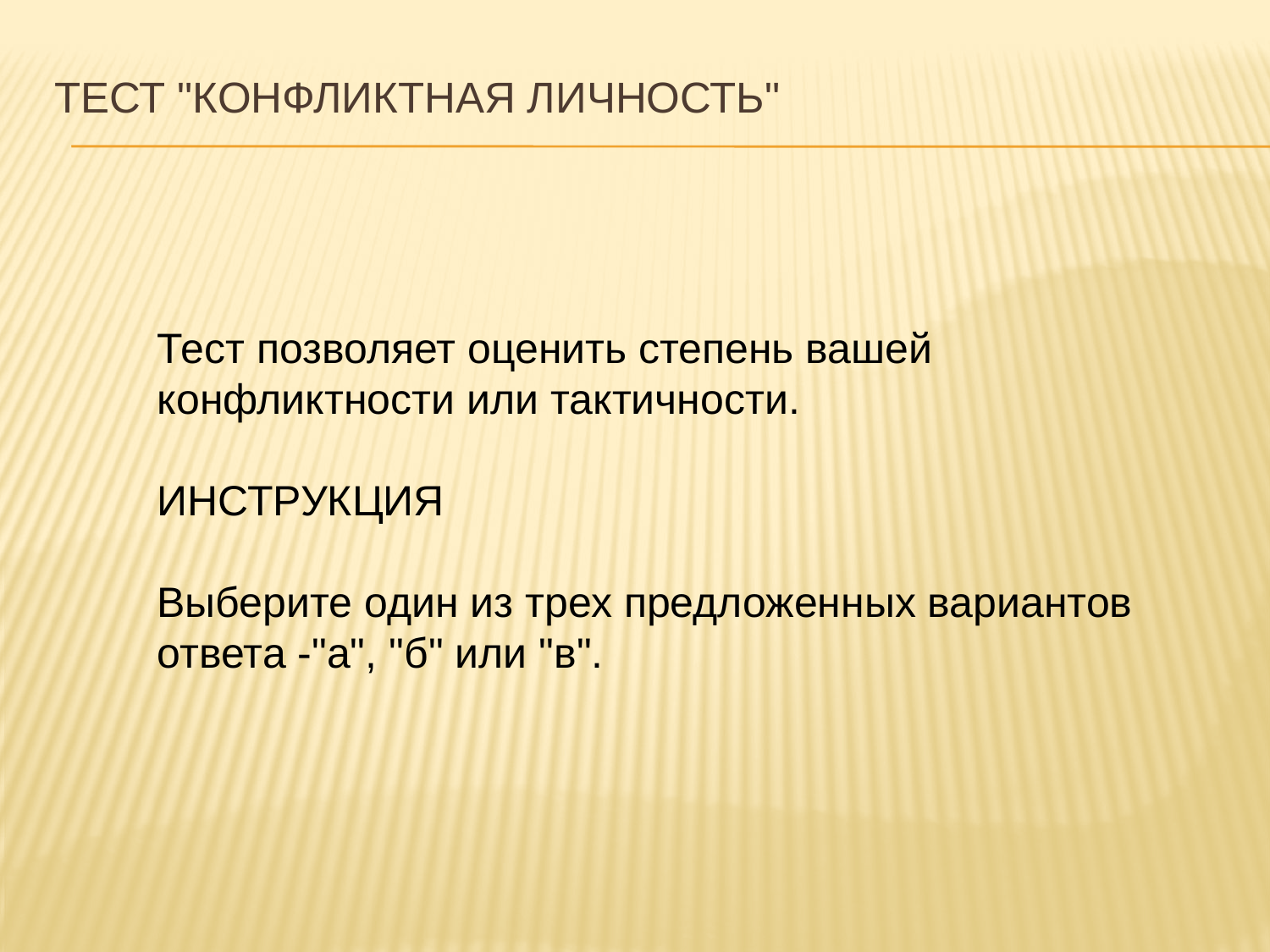

# Тест "Конфликтная личность"
Тест позволяет оценить степень вашей конфликтности или тактичности.
ИНСТРУКЦИЯ
Выберите один из трех предложенных вариантов ответа -"а", "б" или "в".